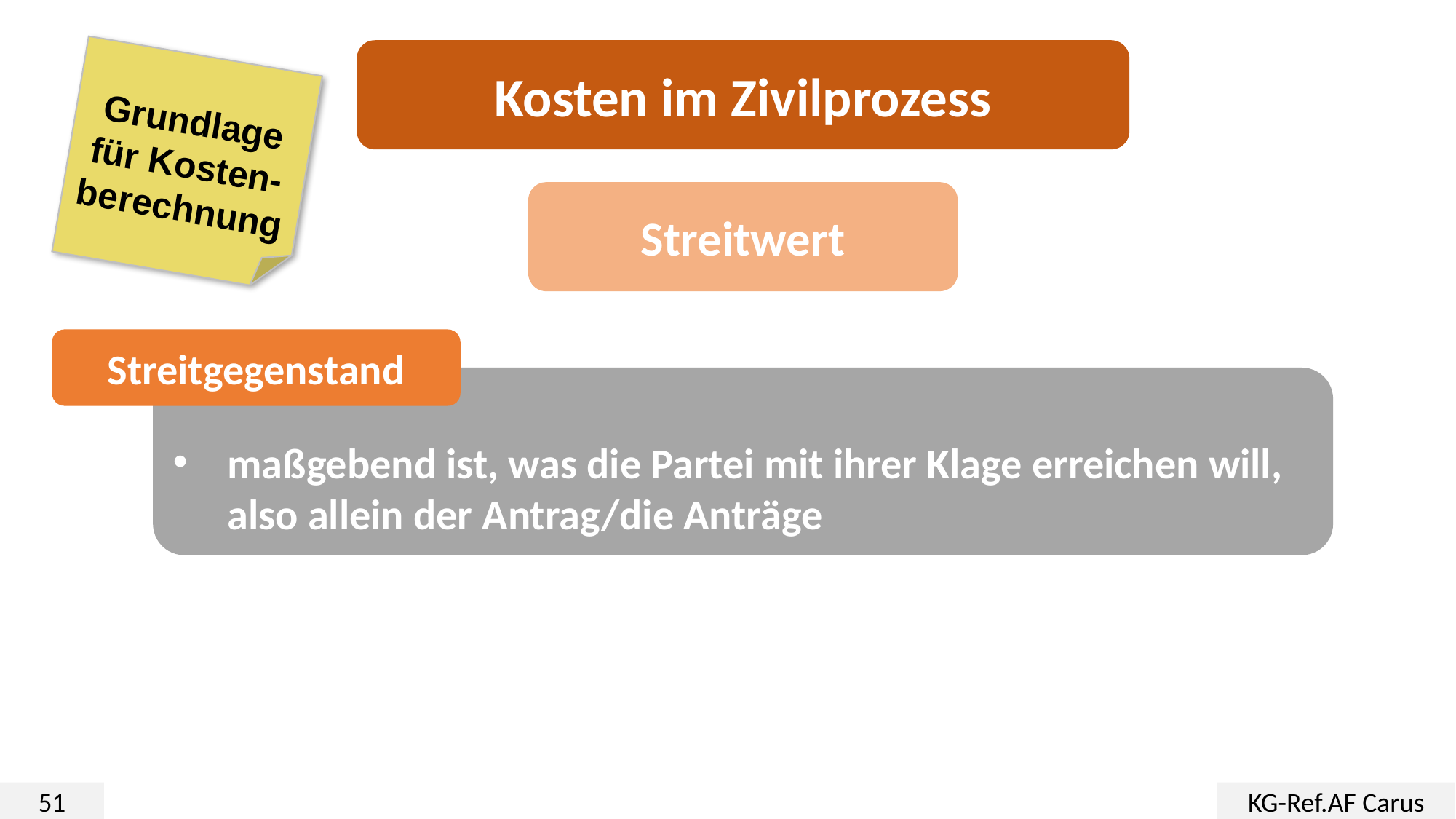

Kosten im Zivilprozess

Grundlage für Kosten-
berechnung
Streitwert
Streitgegenstand

maßgebend ist, was die Partei mit ihrer Klage erreichen will, also allein der Antrag/die Anträge
51
KG-Ref.AF Carus